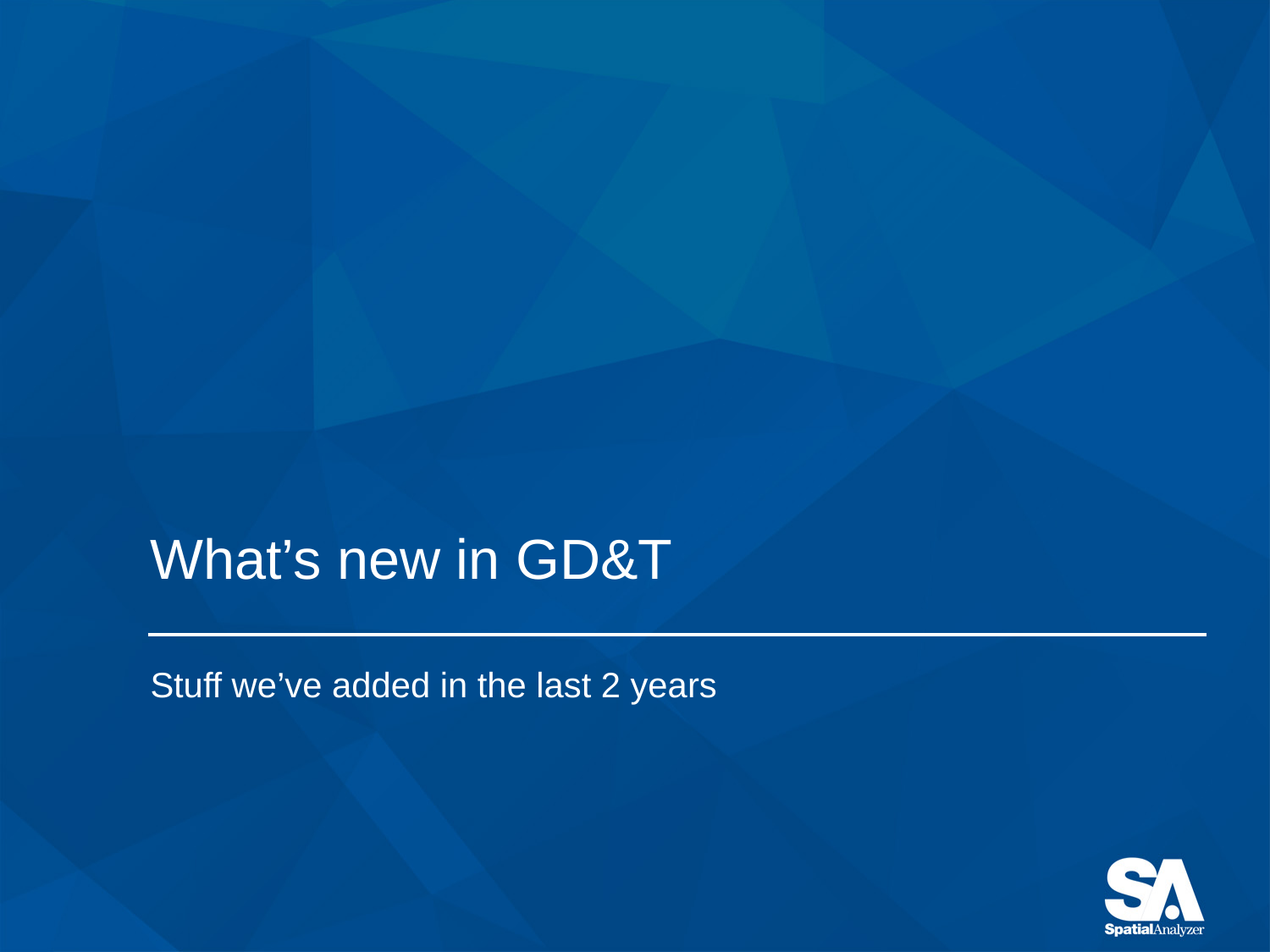

# What’s new in GD&T
Stuff we’ve added in the last 2 years